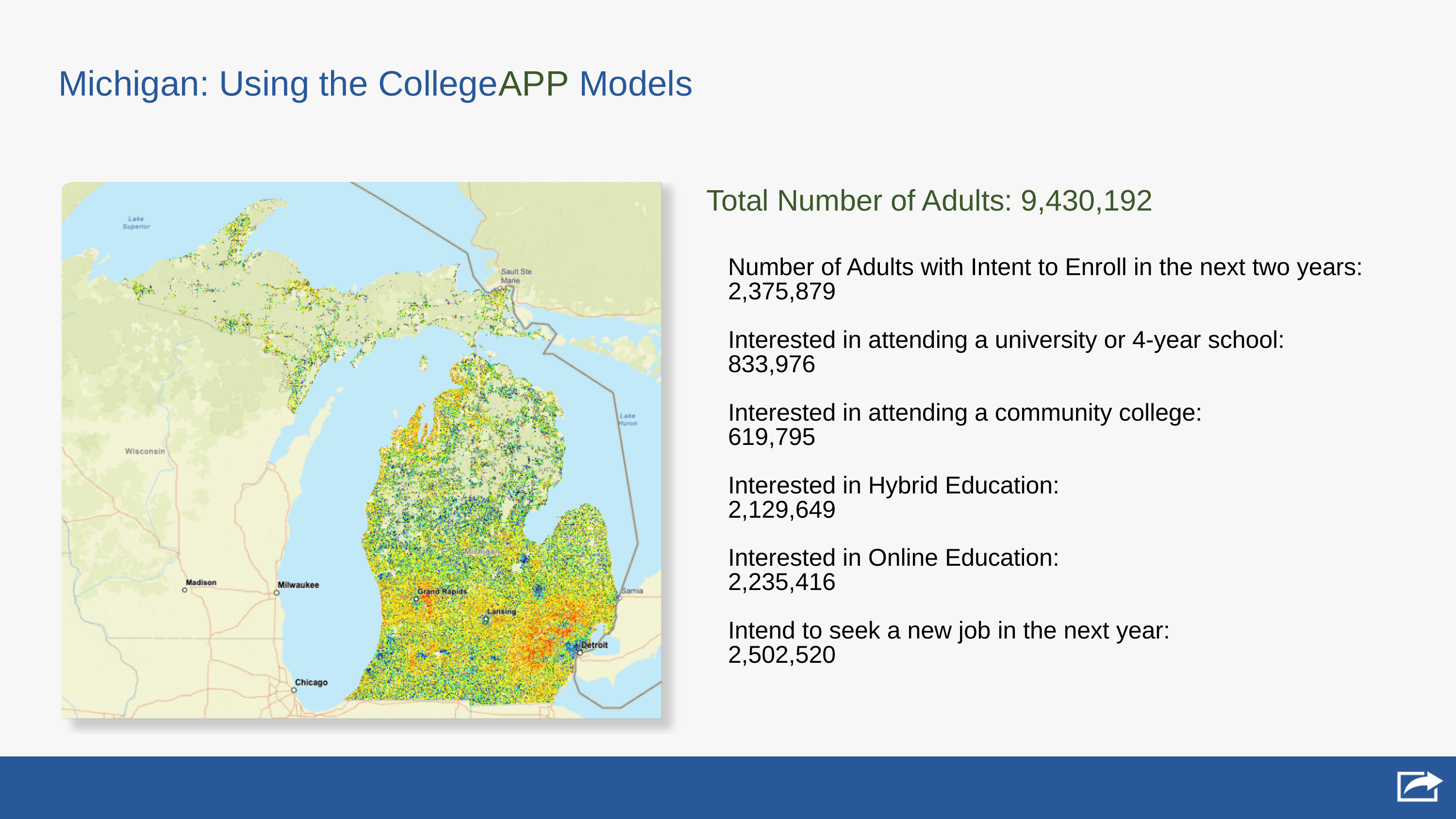

Michigan: Using the CollegeAPP Models
Total Number of Adults: 9,430,192

Number of Adults with Intent to Enroll in the next two years: 2,375,879

Interested in attending a university or 4-year school: 833,976

Interested in attending a community college:
619,795

Interested in Hybrid Education:
2,129,649

Interested in Online Education:
2,235,416

Intend to seek a new job in the next year:
2,502,520